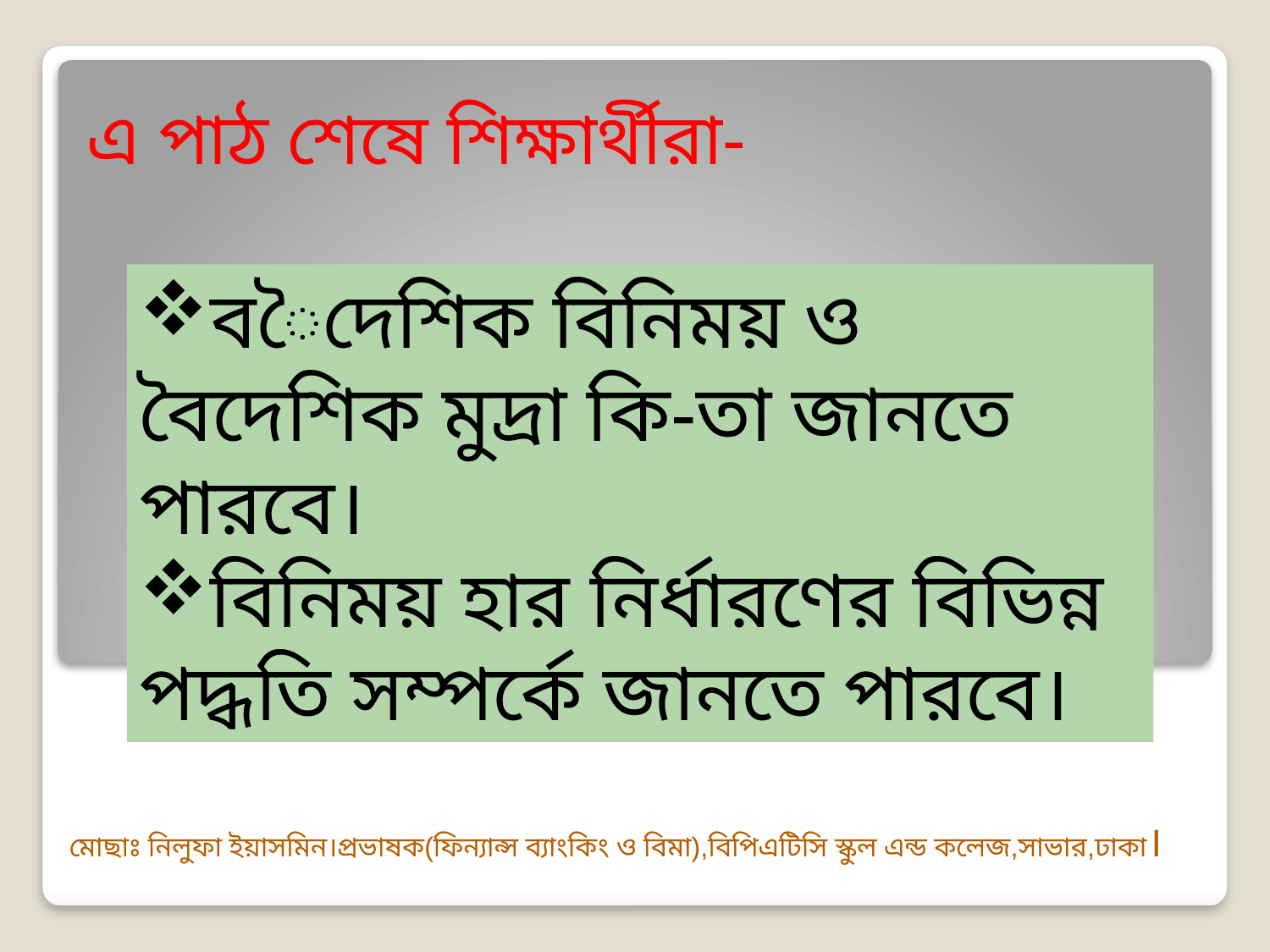

# এ পাঠ শেষে শিক্ষার্থীরা-
বৈদেশিক বিনিময় ও বৈদেশিক মুদ্রা কি-তা জানতে পারবে।
বিনিময় হার নির্ধারণের বিভিন্ন পদ্ধতি সম্পর্কে জানতে পারবে।
মোছাঃ নিলুফা ইয়াসমিন।প্রভাষক(ফিন্যান্স ব্যাংকিং ও বিমা),বিপিএটিসি স্কুল এন্ড কলেজ,সাভার,ঢাকা।